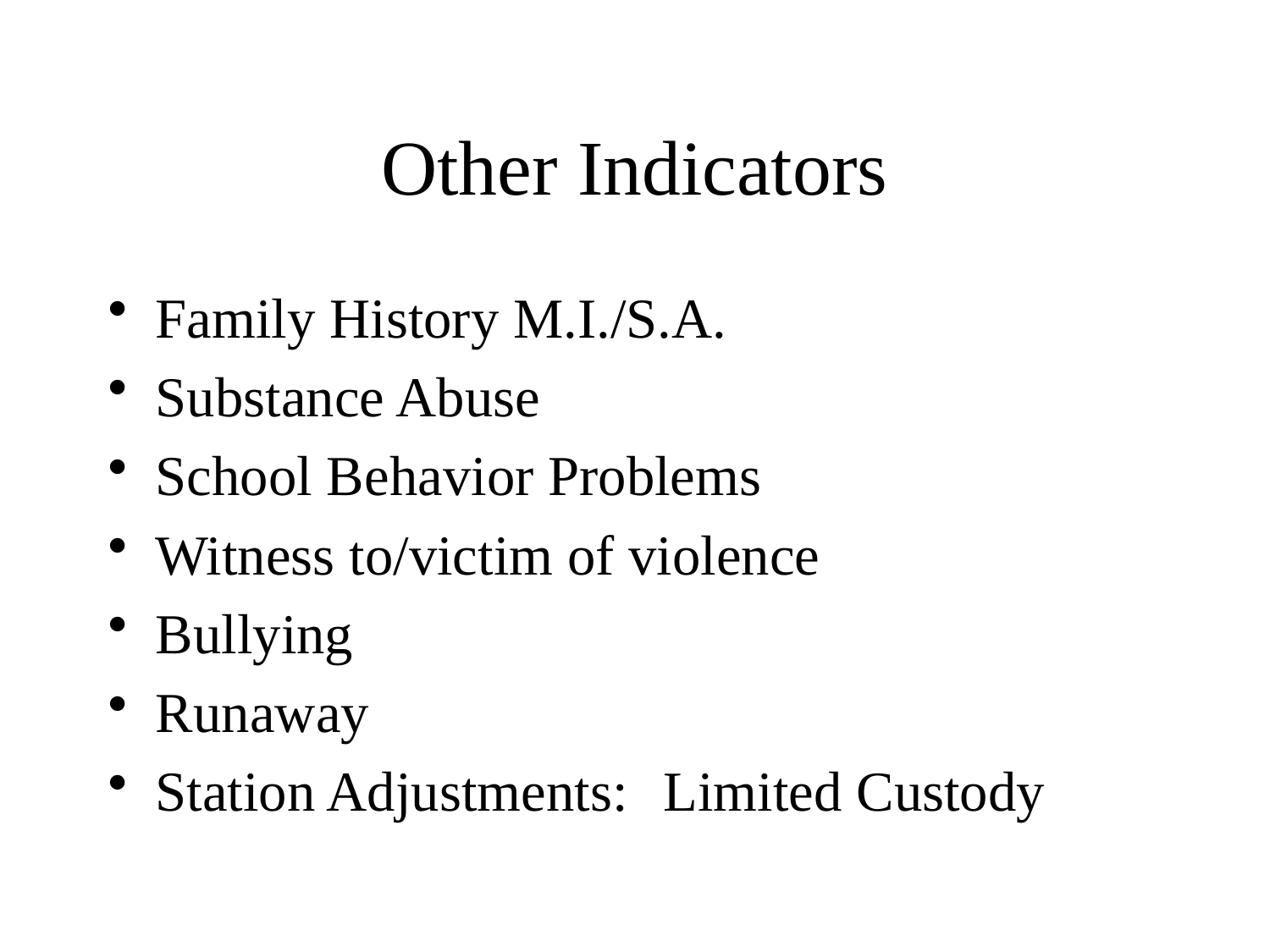

# Other Indicators
Family History M.I./S.A.
Substance Abuse
School Behavior Problems
Witness to/victim of violence
Bullying
Runaway
Station Adjustments:	Limited Custody